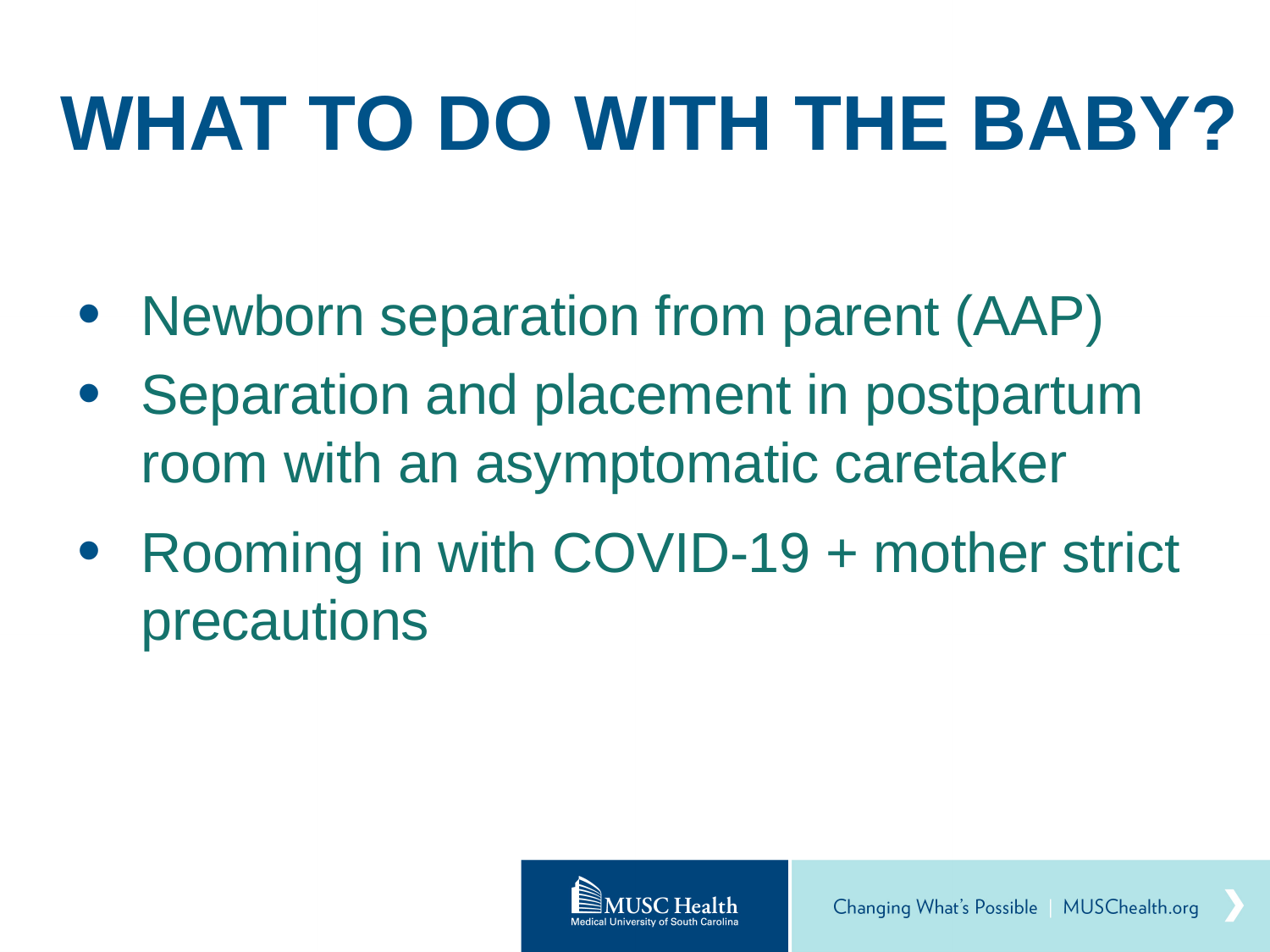

# WHAT TO DO WITH THE BABY?
Newborn separation from parent (AAP)
Separation and placement in postpartum room with an asymptomatic caretaker
Rooming in with COVID-19 + mother strict precautions